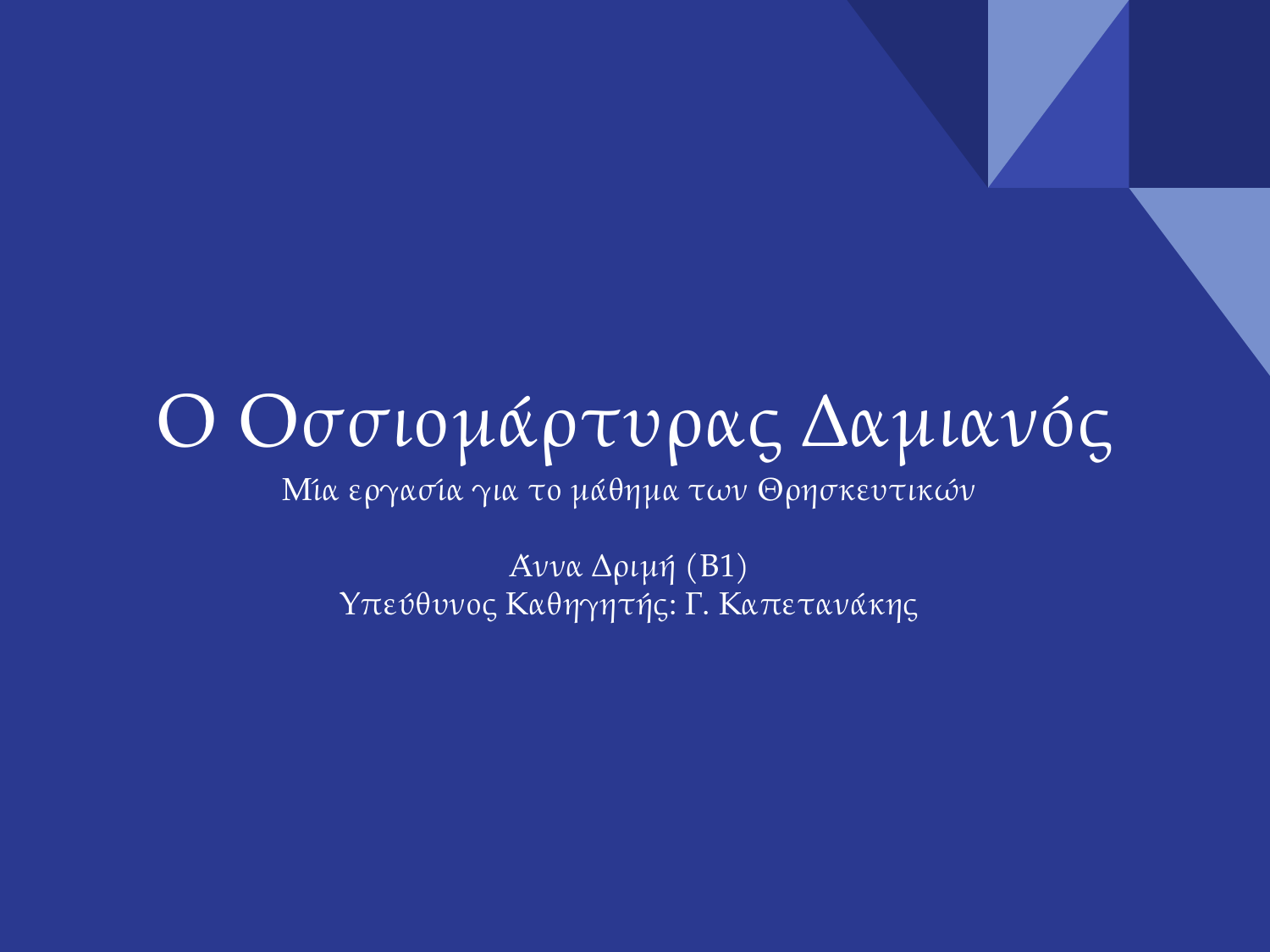

# Ο Οσσιομάρτυρας Δαμιανός
Μία εργασία για το μάθημα των Θρησκευτικών

Άννα Δριμή (Β1)
Υπεύθυνος Καθηγητής: Γ. Καπετανάκης